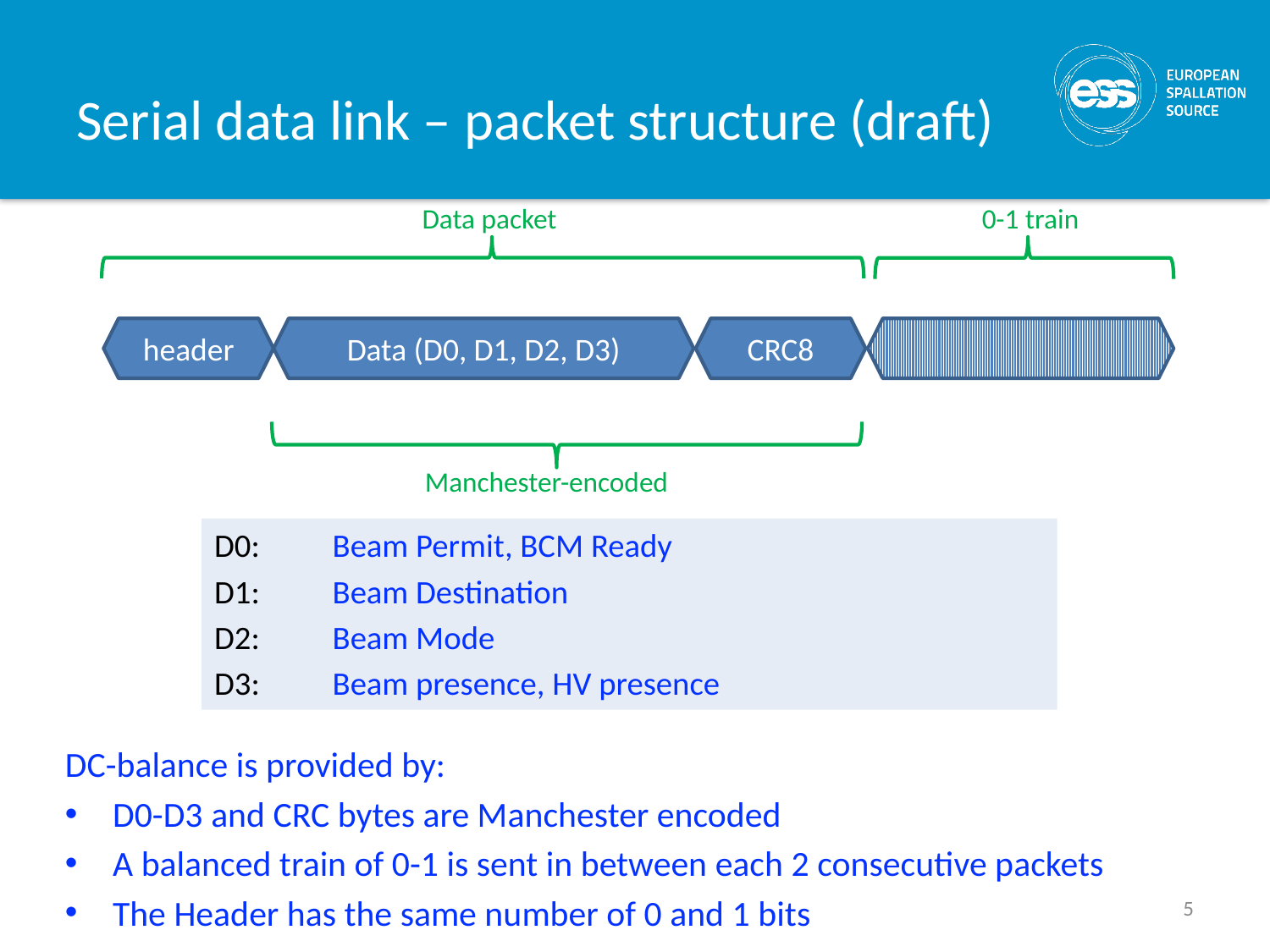

# Serial data link – packet structure (draft)

0-1 train

Data packet

header
Data (D0, D1, D2, D3)
CRC8

Manchester-encoded

D0:		Beam Permit, BCM Ready
D1:		Beam Destination
D2:		Beam Mode
D3:		Beam presence, HV presence

DC-balance is provided by:
D0-D3 and CRC bytes are Manchester encoded
A balanced train of 0-1 is sent in between each 2 consecutive packets
The Header has the same number of 0 and 1 bits

5